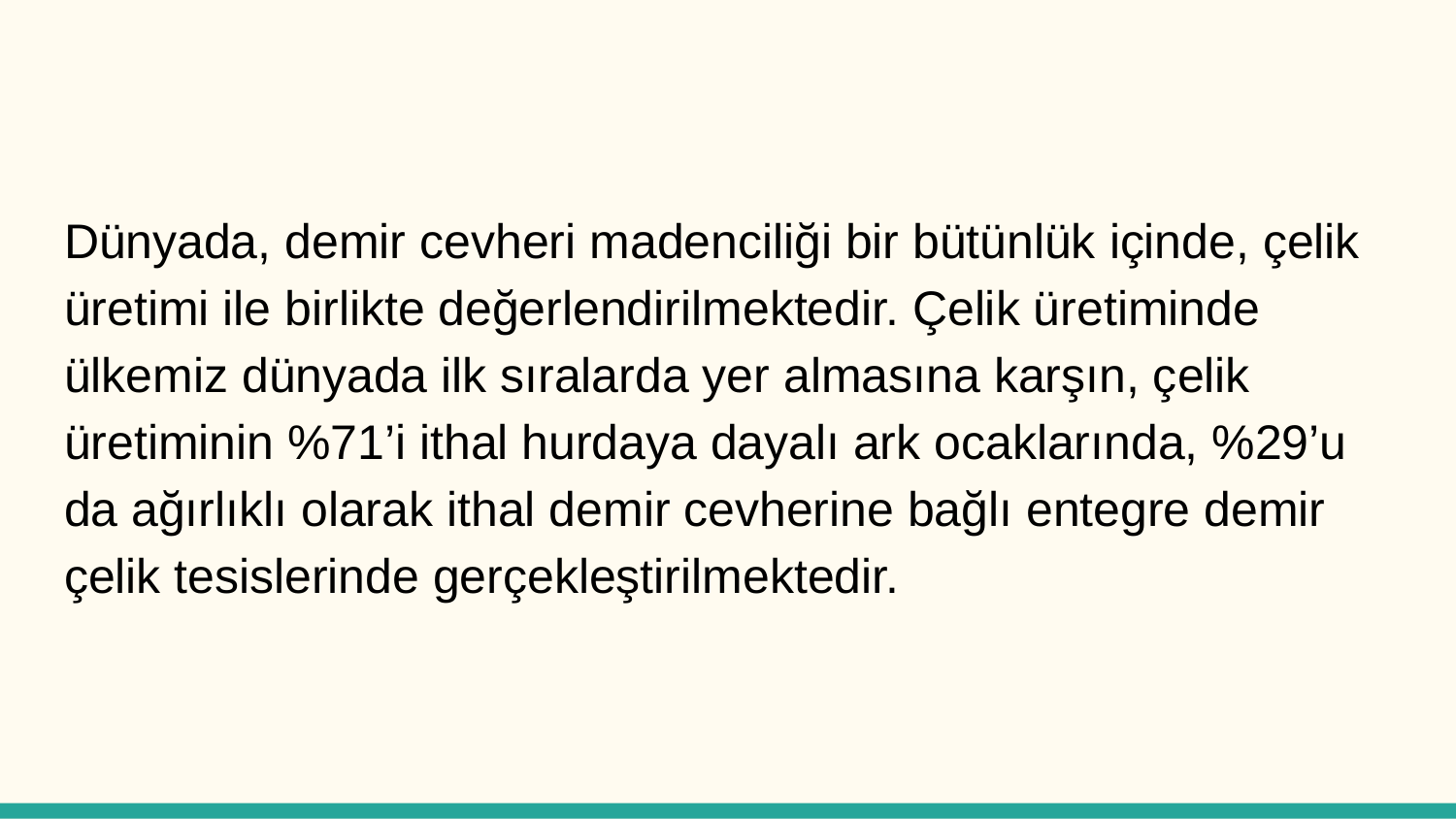

#
Dünyada, demir cevheri madenciliği bir bütünlük içinde, çelik üretimi ile birlikte değerlendirilmektedir. Çelik üretiminde ülkemiz dünyada ilk sıralarda yer almasına karşın, çelik üretiminin %71’i ithal hurdaya dayalı ark ocaklarında, %29’u da ağırlıklı olarak ithal demir cevherine bağlı entegre demir çelik tesislerinde gerçekleştirilmektedir.